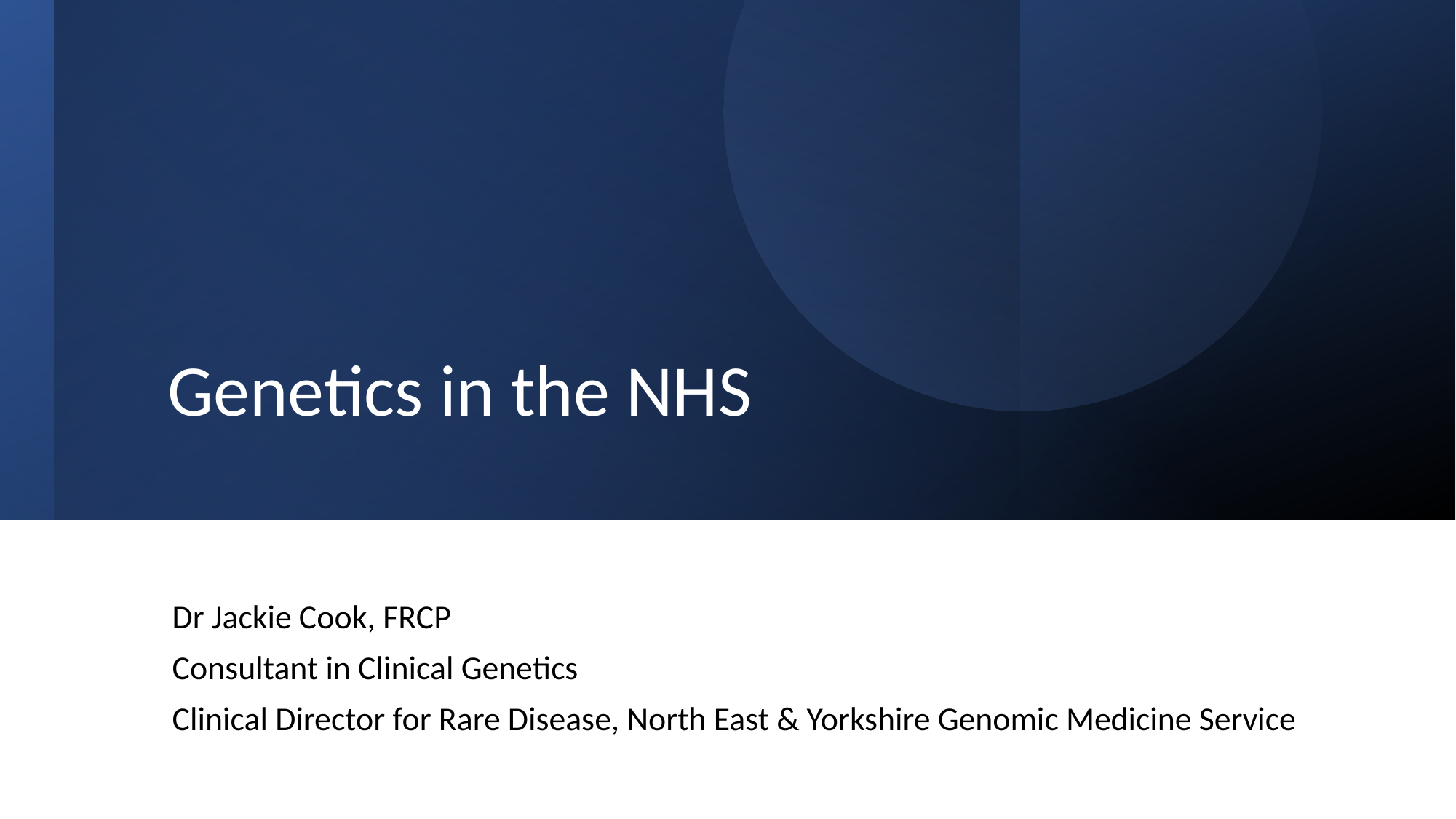

# Genetics in the NHS
Dr Jackie Cook, FRCP
Consultant in Clinical Genetics
Clinical Director for Rare Disease, North East & Yorkshire Genomic Medicine Service